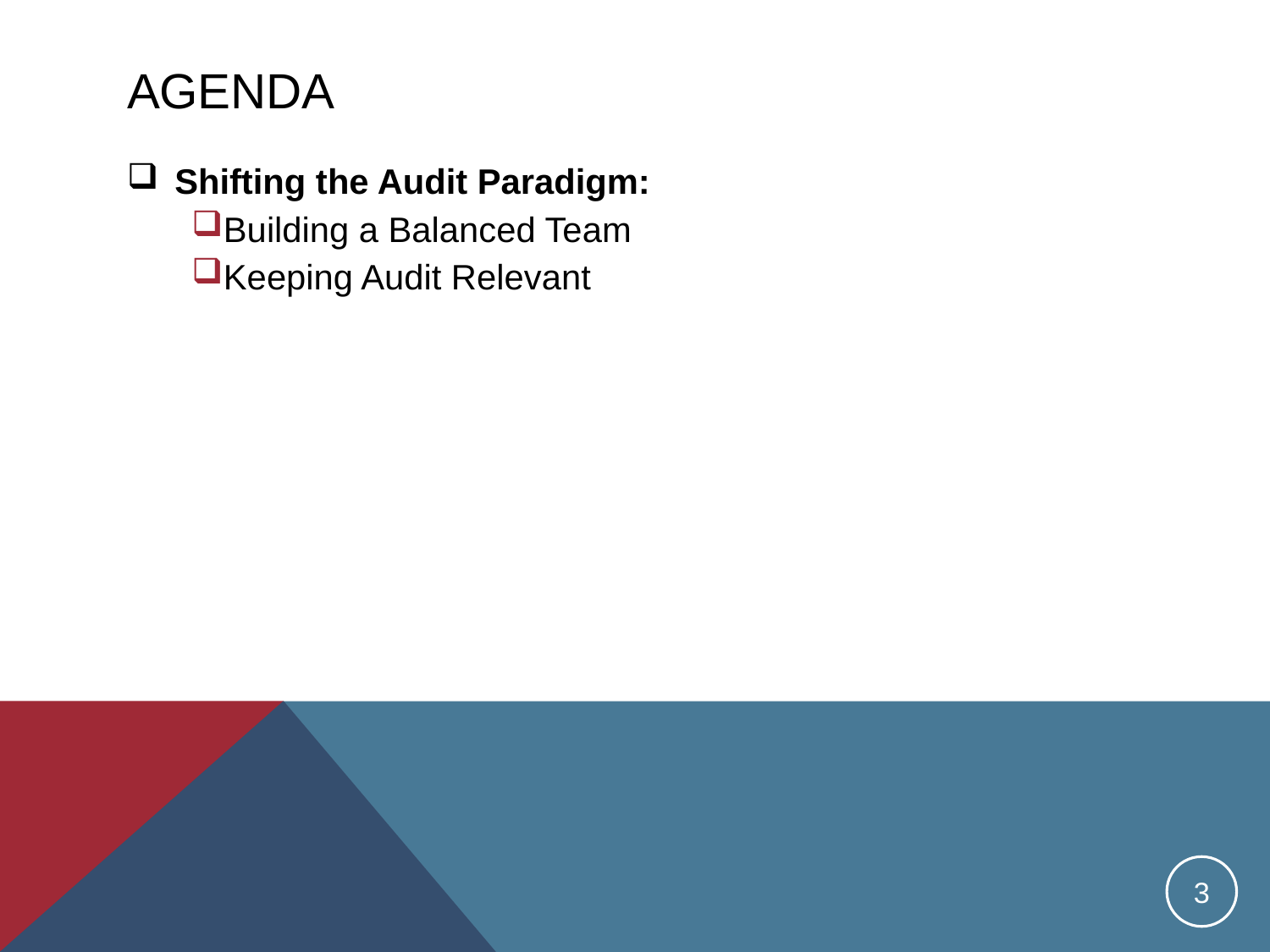

# Agenda
Shifting the Audit Paradigm:
Building a Balanced Team
Keeping Audit Relevant
3